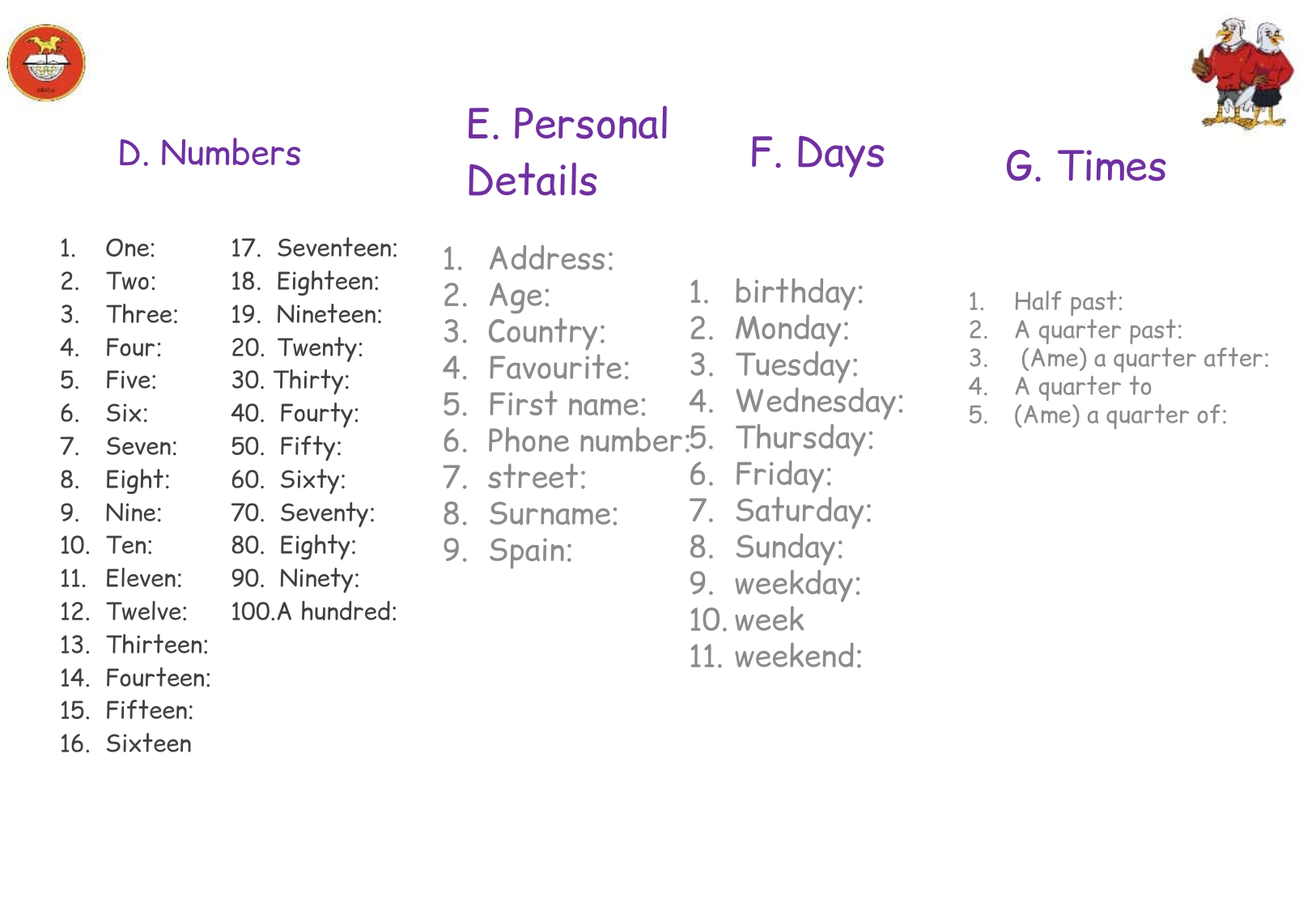

E. Personal
Details
F. Days
D. Numbers
G. Times
One:
Two:
Three:
Four:
Five:
Six:
Seven:
Eight:
Nine:
Ten:
Eleven:
Twelve:
Thirteen:
Fourteen:
Fifteen:
Sixteen
Seventeen:
Eighteen:
Nineteen:
Twenty:
30. Thirty:
40.  Fourty:
50.  Fifty:
60.  Sixty:
70.  Seventy:
80.  Eighty:
90.  Ninety:
100.A hundred:

Half past:
A quarter past:
 (Ame) a quarter after:
A quarter to
(Ame) a quarter of:

birthday:
Monday:
Tuesday:
Wednesday:
Thursday:
Friday:
Saturday:
Sunday:
weekday:
week
weekend:

Address:
Age:
Country:
Favourite:
First name:
Phone number:
street:
Surname:
Spain: